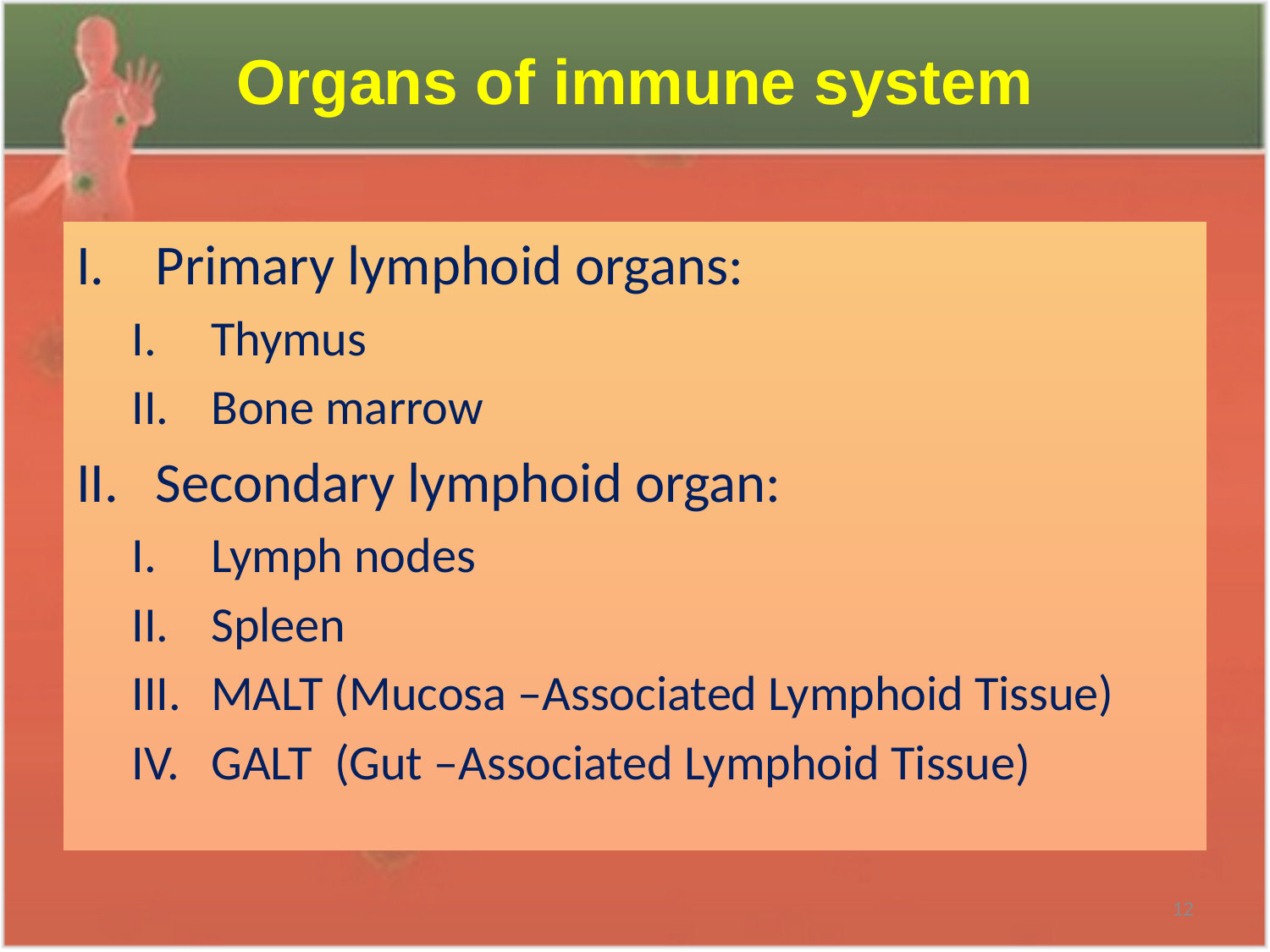

# Organs of immune system
Primary lymphoid organs:
Thymus
Bone marrow
Secondary lymphoid organ:
Lymph nodes
Spleen
MALT (Mucosa –Associated Lymphoid Tissue)
GALT  (Gut –Associated Lymphoid Tissue)

12